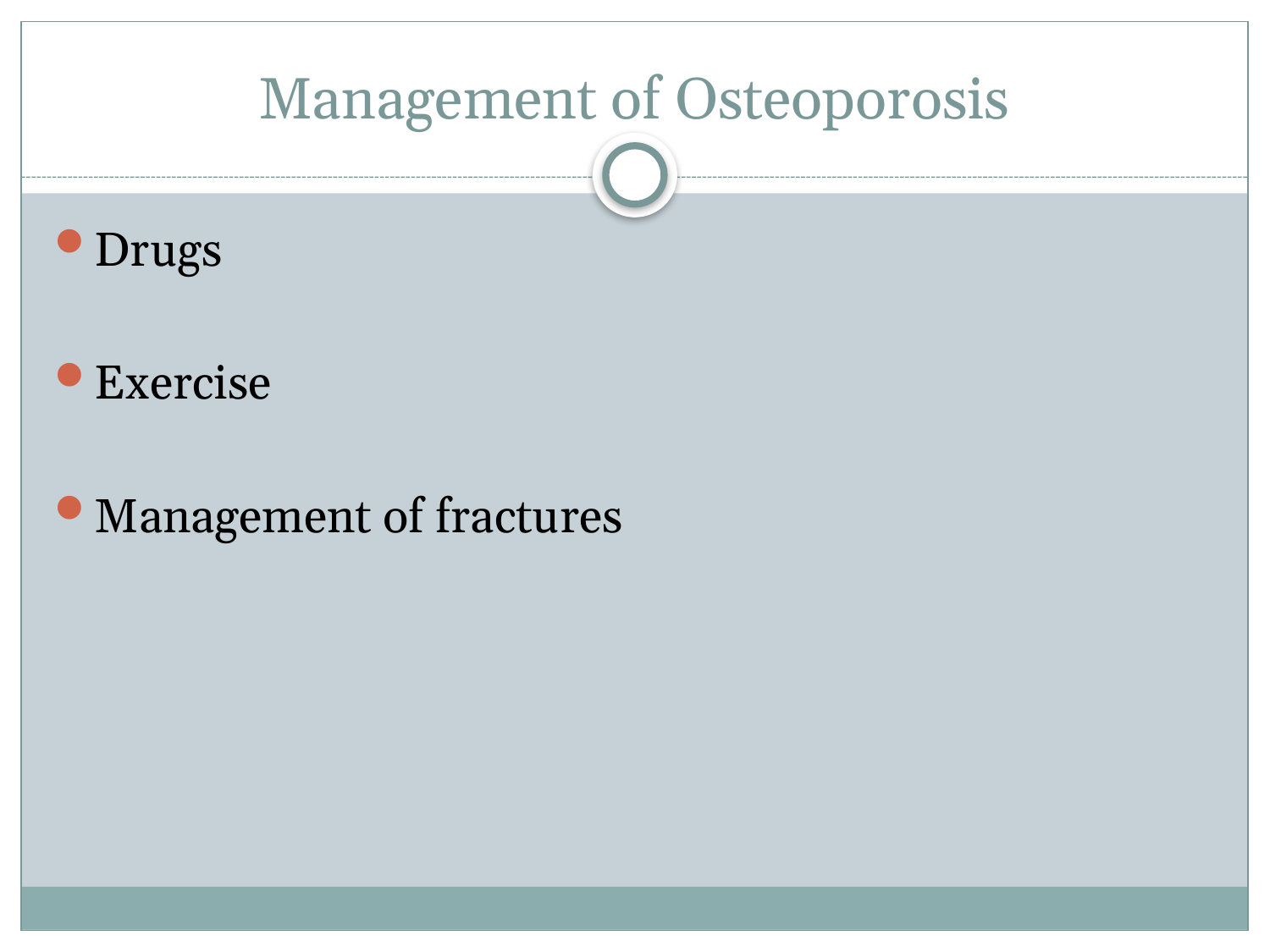

# Management of Osteoporosis
Drugs

Exercise

Management of fractures